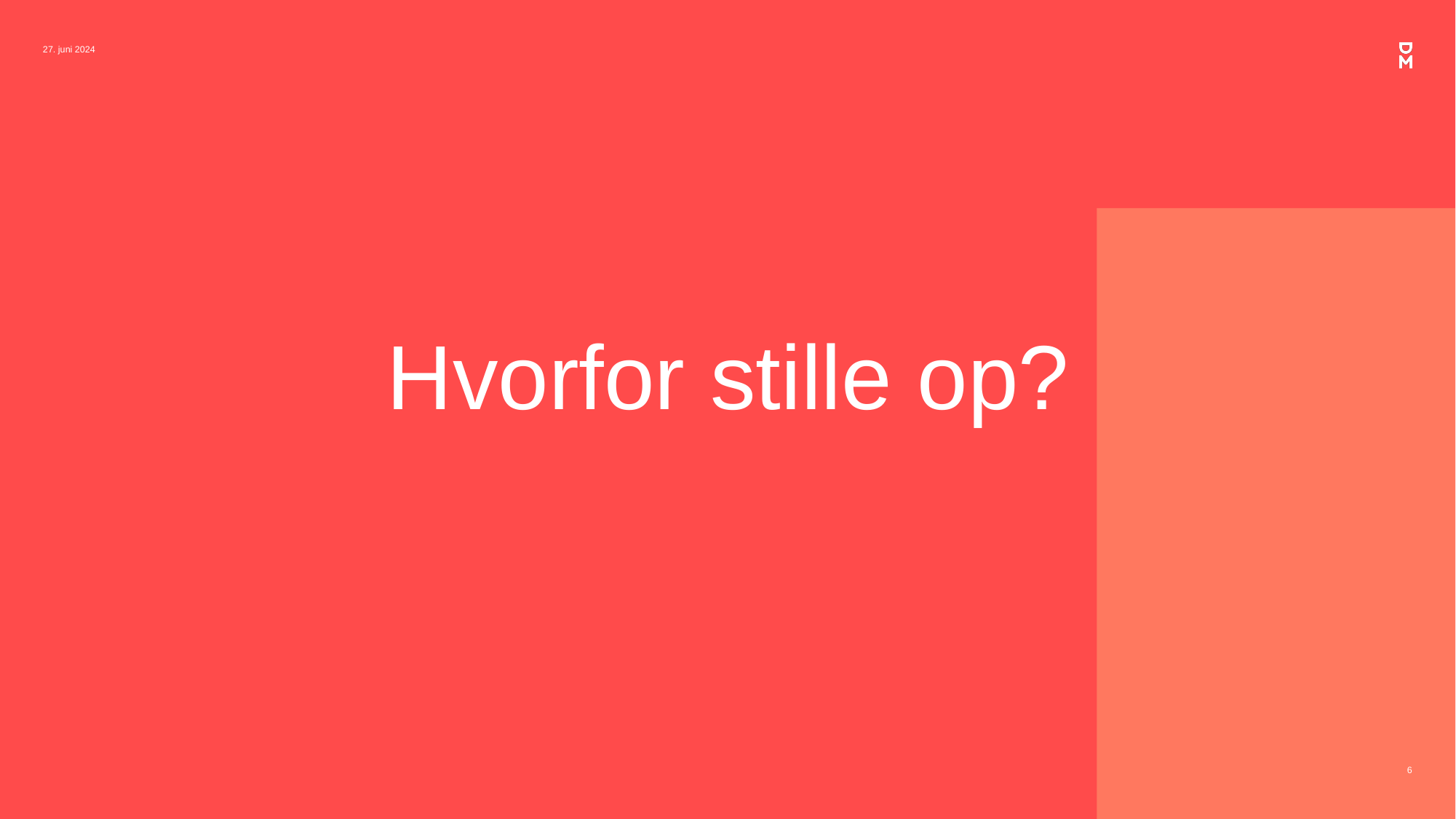

27. juni 2024

# Hvorfor stille op?
6